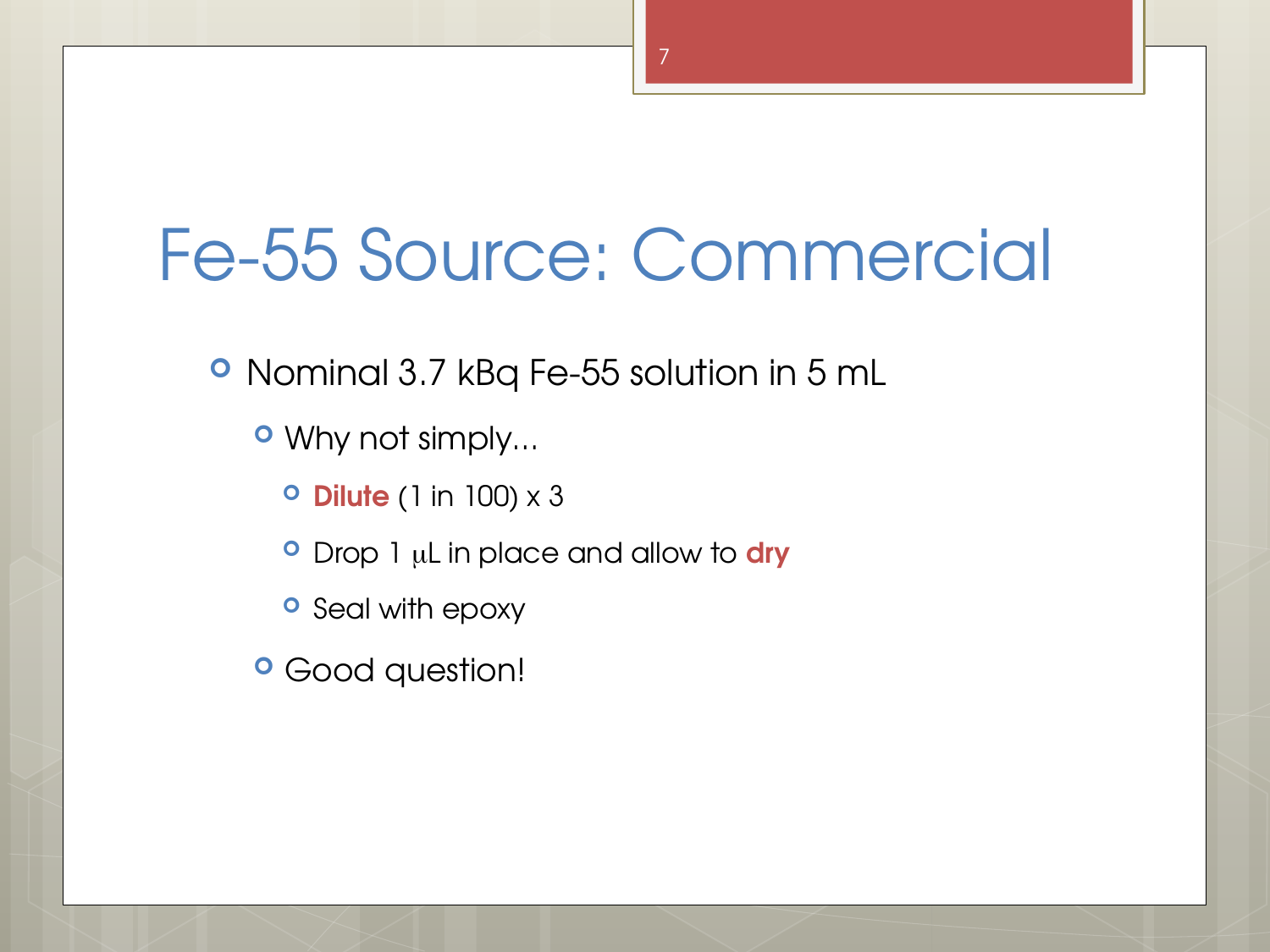

7
# Fe-55 Source: Commercial
Nominal 3.7 kBq Fe-55 solution in 5 mL
Why not simply…
Dilute (1 in 100) x 3
Drop 1 μL in place and allow to dry
Seal with epoxy
Good question!